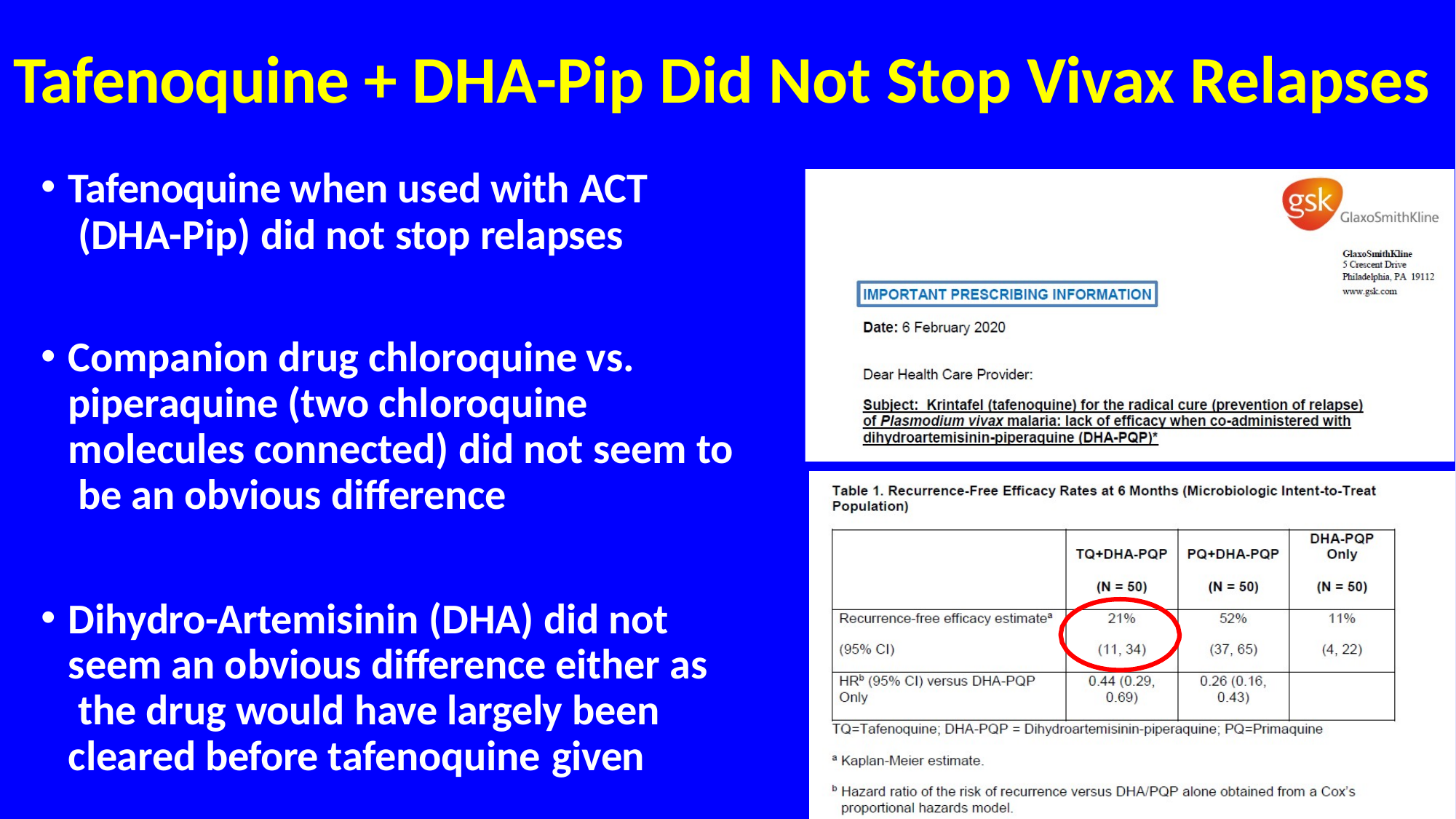

# Tafenoquine + DHA-Pip Did Not Stop Vivax Relapses
Tafenoquine when used with ACT  (DHA-Pip) did not stop relapses

Companion drug chloroquine vs.  piperaquine (two chloroquine  molecules connected) did not seem to  be an obvious difference

Dihydro-Artemisinin (DHA) did not  seem an obvious difference either as  the drug would have largely been  cleared before tafenoquine given